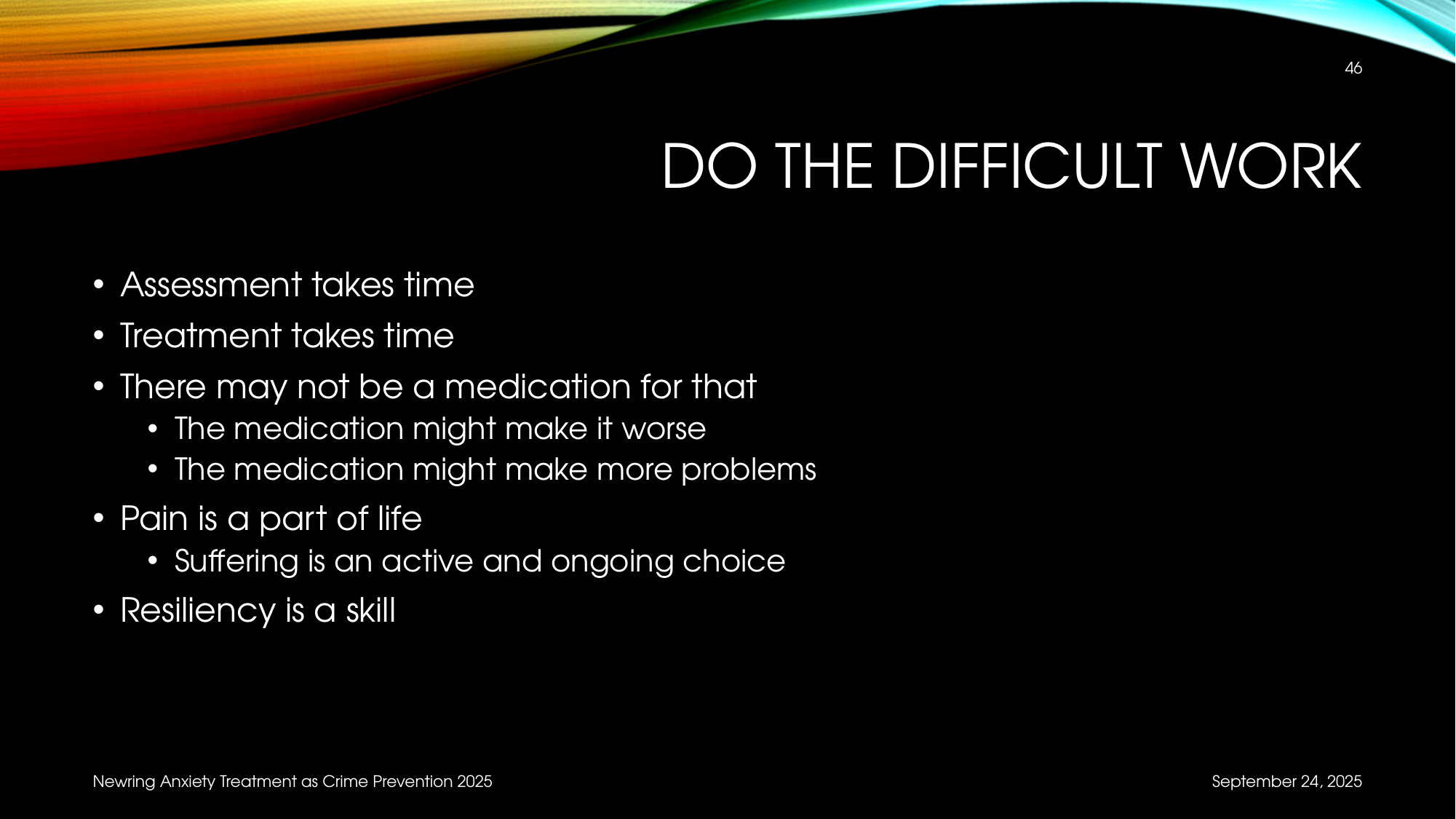

46
# Do the difficult work
Assessment takes time
Treatment takes time
There may not be a medication for that
The medication might make it worse
The medication might make more problems
Pain is a part of life
Suffering is an active and ongoing choice
Resiliency is a skill
Newring Anxiety Treatment as Crime Prevention 2025
September 24, 2025